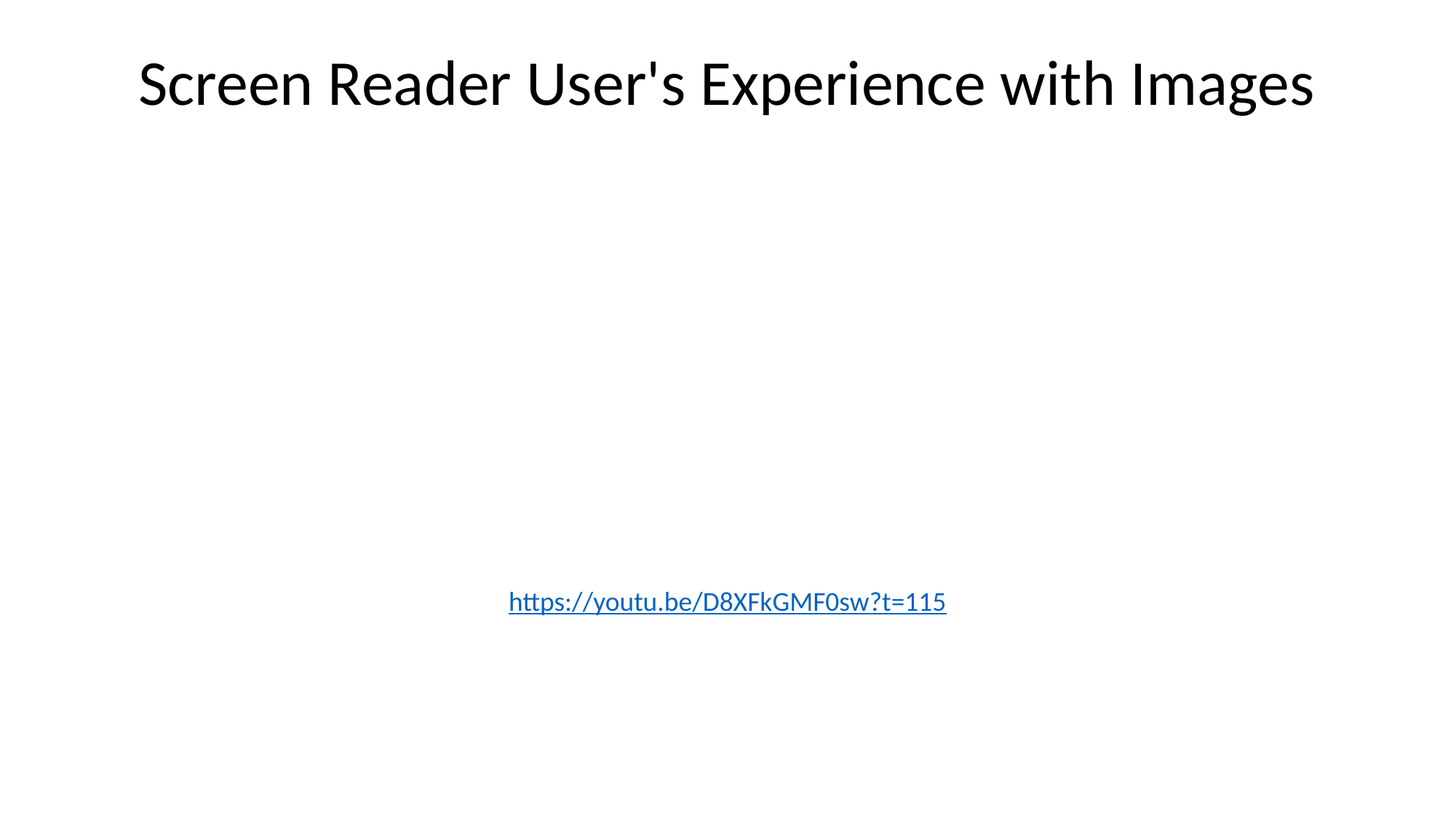

# Screen Reader User's Experience with Images

https://youtu.be/D8XFkGMF0sw?t=115